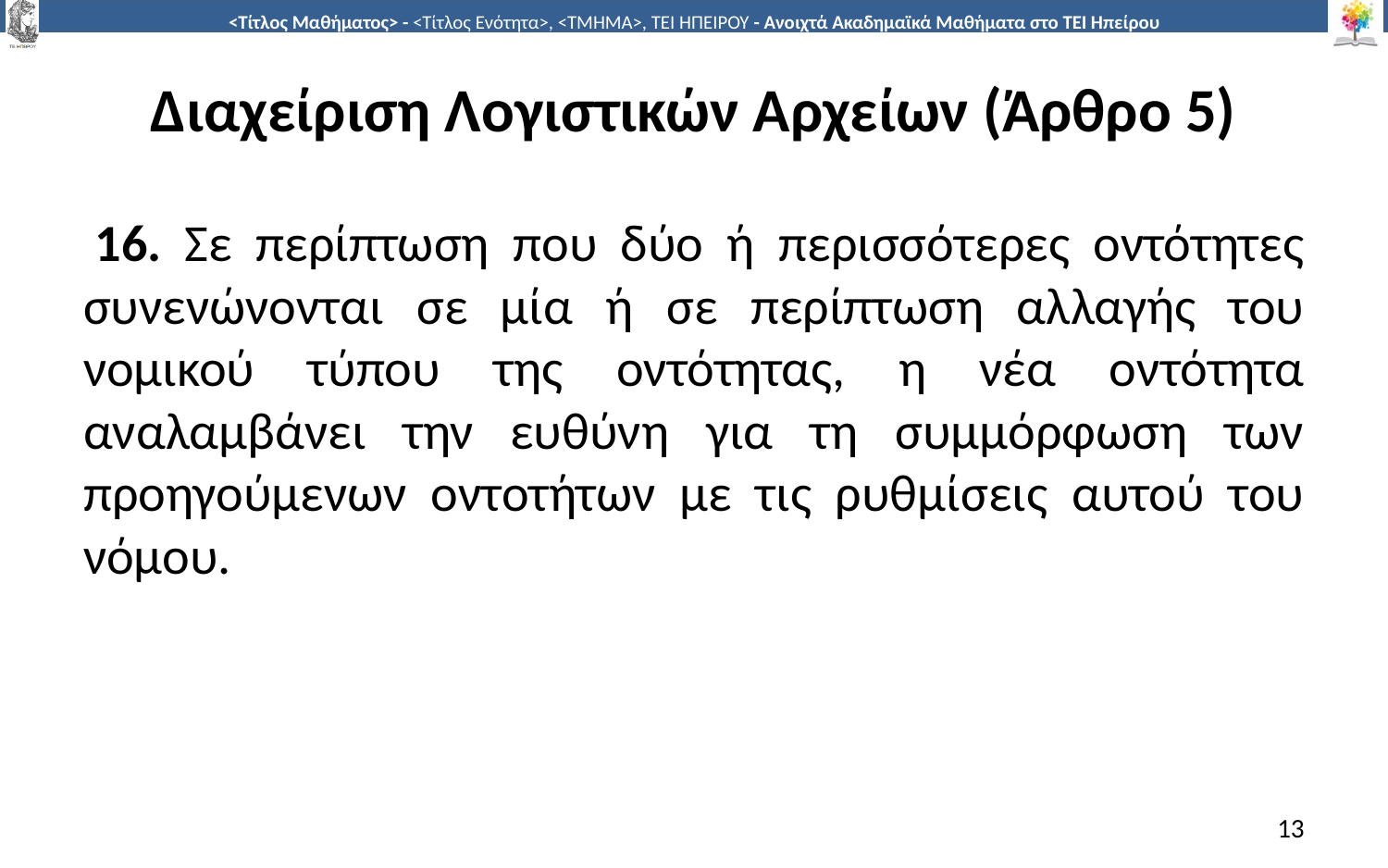

# Διαχείριση Λογιστικών Αρχείων (Άρθρο 5)
 16. Σε περίπτωση που δύο ή περισσότερες οντότητες συνενώνονται σε μία ή σε περίπτωση αλλαγής του νομικού τύπου της οντότητας, η νέα οντότητα αναλαμβάνει την ευθύνη για τη συμμόρφωση των προηγούμενων οντοτήτων με τις ρυθμίσεις αυτού του νόμου.

13